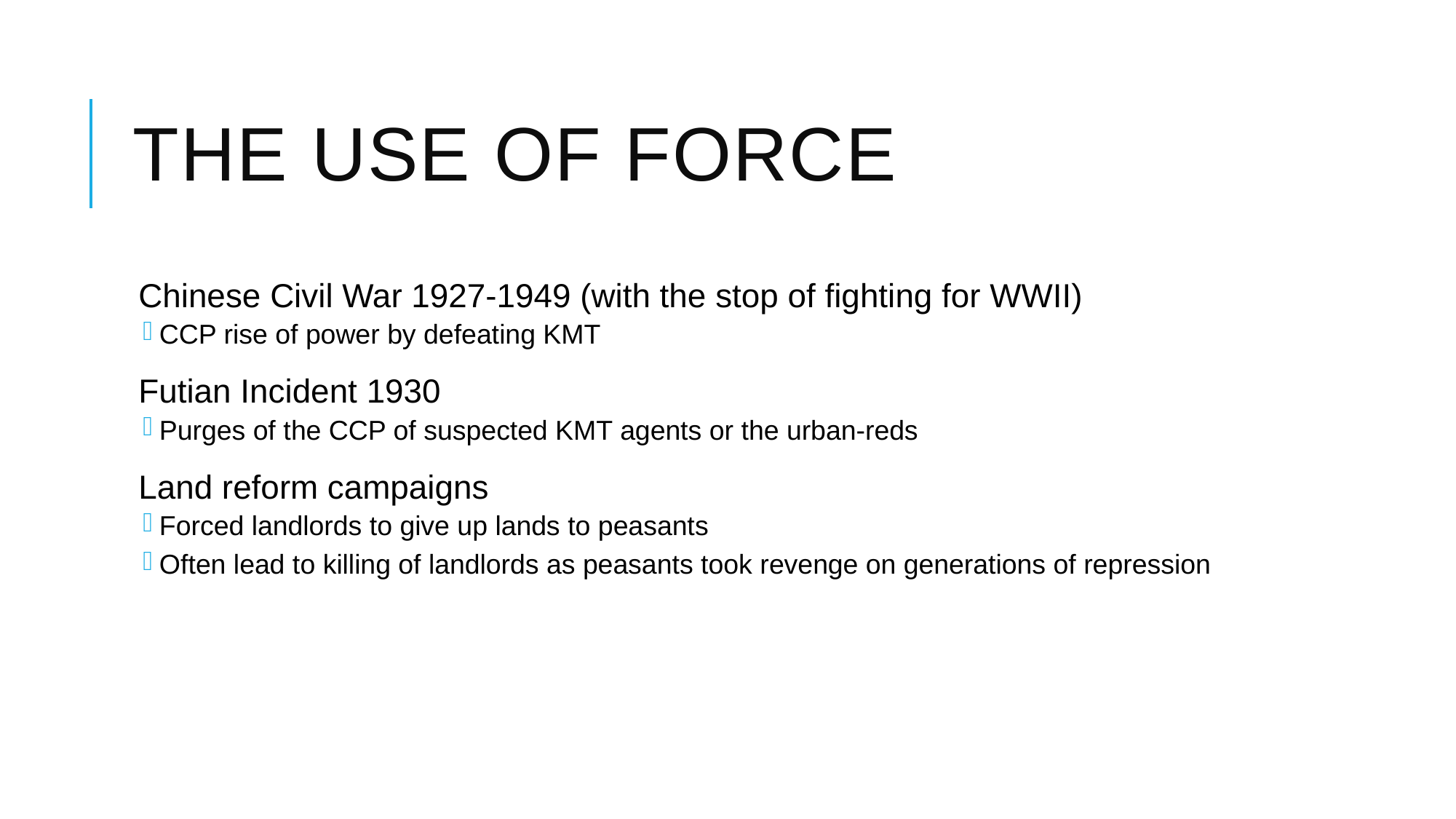

# The Use of force
Chinese Civil War 1927-1949 (with the stop of fighting for WWII)
CCP rise of power by defeating KMT
Futian Incident 1930
Purges of the CCP of suspected KMT agents or the urban-reds
Land reform campaigns
Forced landlords to give up lands to peasants
Often lead to killing of landlords as peasants took revenge on generations of repression